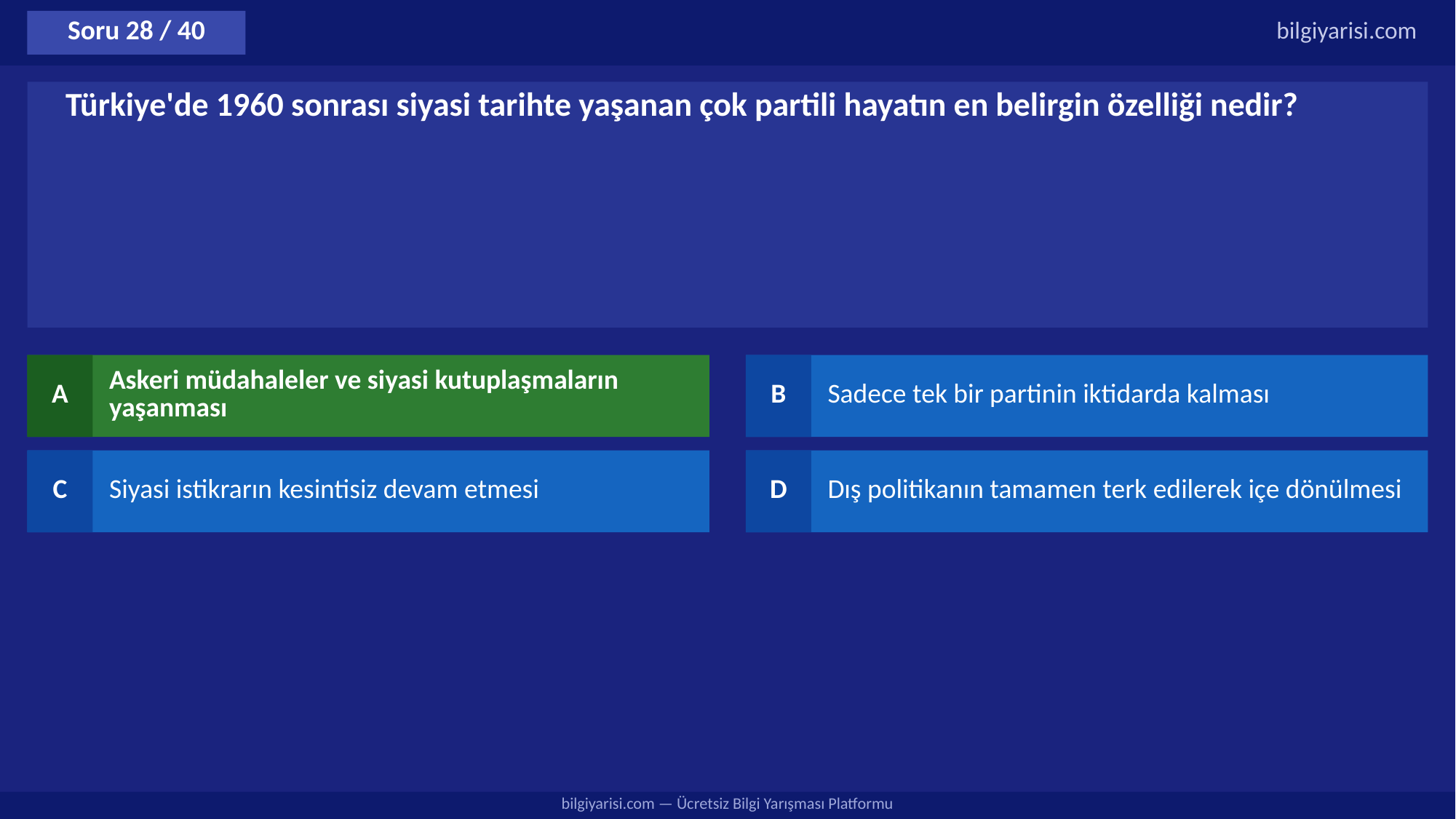

Soru 28 / 40
bilgiyarisi.com

Türkiye'de 1960 sonrası siyasi tarihte yaşanan çok partili hayatın en belirgin özelliği nedir?

A
Askeri müdahaleler ve siyasi kutuplaşmaların yaşanması

B
Sadece tek bir partinin iktidarda kalması

C
Siyasi istikrarın kesintisiz devam etmesi

D
Dış politikanın tamamen terk edilerek içe dönülmesi
bilgiyarisi.com — Ücretsiz Bilgi Yarışması Platformu